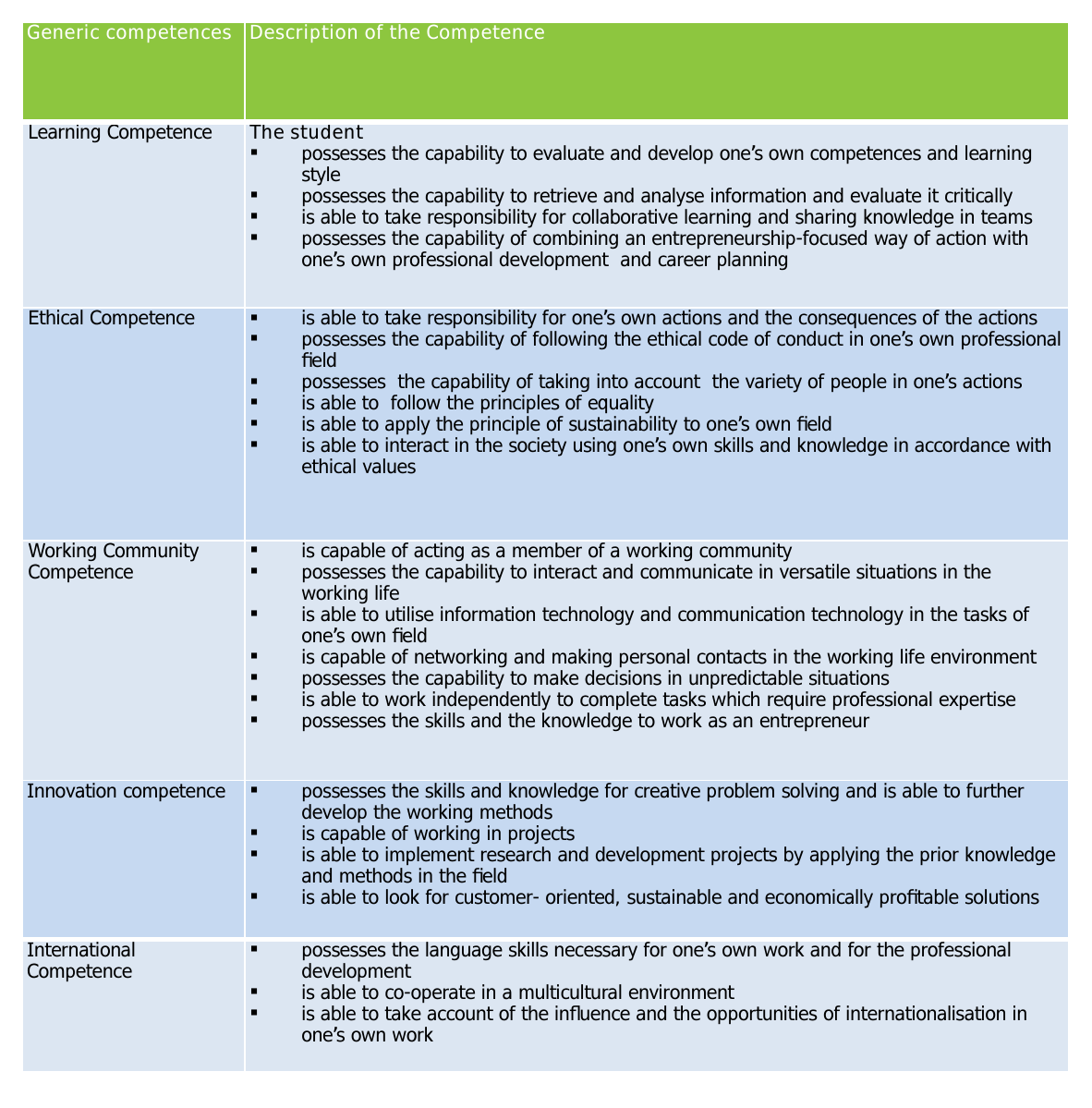

| Generic competences | Description of the Competence |
| --- | --- |
| Learning Competence | The student possesses the capability to evaluate and develop one’s own competences and learning style possesses the capability to retrieve and analyse information and evaluate it critically is able to take responsibility for collaborative learning and sharing knowledge in teams possesses the capability of combining an entrepreneurship-focused way of action with one’s own professional development and career planning |
| Ethical Competence | is able to take responsibility for one’s own actions and the consequences of the actions possesses the capability of following the ethical code of conduct in one’s own professional field possesses the capability of taking into account the variety of people in one’s actions is able to follow the principles of equality is able to apply the principle of sustainability to one’s own field is able to interact in the society using one’s own skills and knowledge in accordance with ethical values |
| Working Community Competence | is capable of acting as a member of a working community possesses the capability to interact and communicate in versatile situations in the working life is able to utilise information technology and communication technology in the tasks of one’s own field is capable of networking and making personal contacts in the working life environment possesses the capability to make decisions in unpredictable situations is able to work independently to complete tasks which require professional expertise possesses the skills and the knowledge to work as an entrepreneur |
| Innovation competence | possesses the skills and knowledge for creative problem solving and is able to further develop the working methods is capable of working in projects is able to implement research and development projects by applying the prior knowledge and methods in the field is able to look for customer- oriented, sustainable and economically profitable solutions |
| International Competence | possesses the language skills necessary for one’s own work and for the professional development is able to co-operate in a multicultural environment is able to take account of the influence and the opportunities of internationalisation in one’s own work |